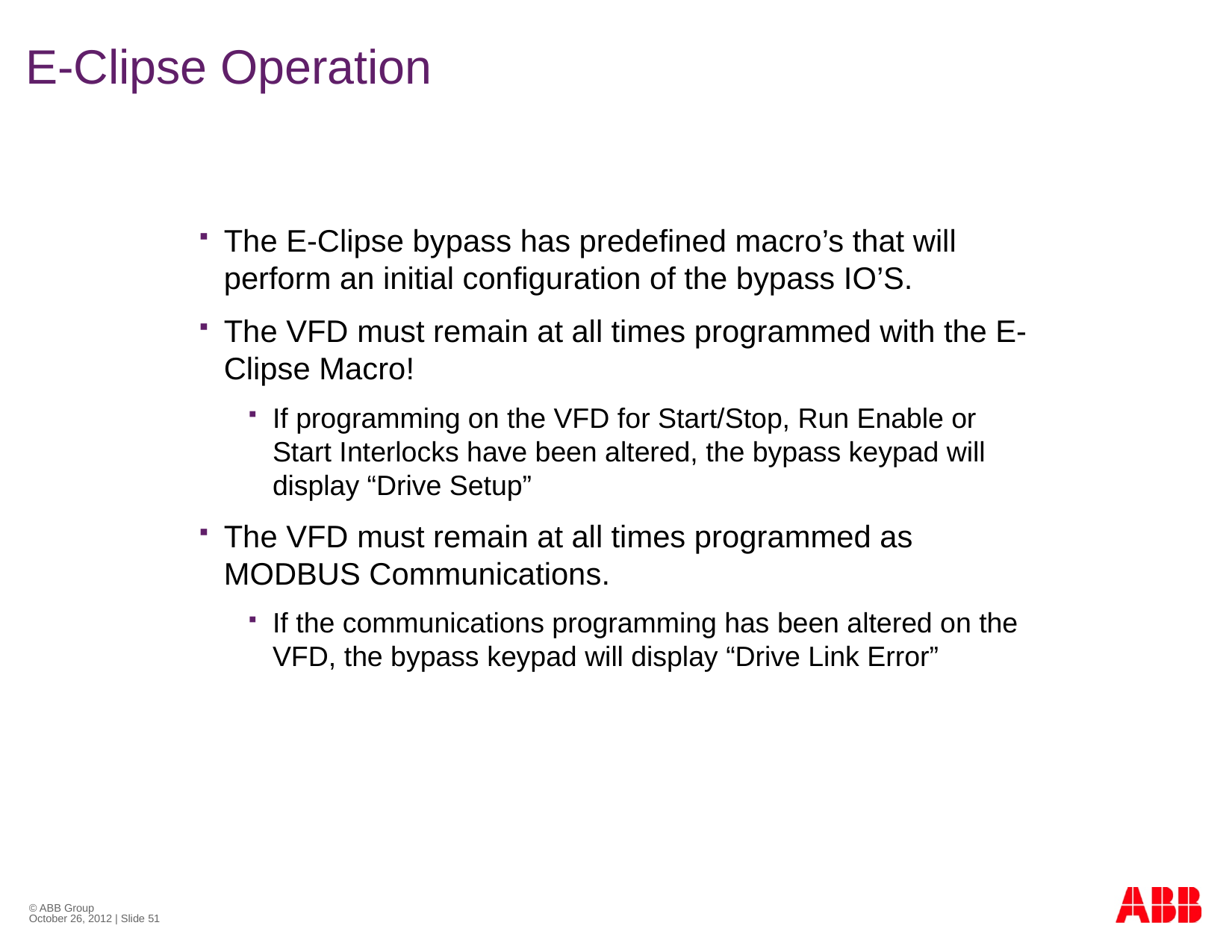

# E-Clipse Operation
The E-Clipse bypass has predefined macro’s that will perform an initial configuration of the bypass IO’S.
The VFD must remain at all times programmed with the E-Clipse Macro!
If programming on the VFD for Start/Stop, Run Enable or Start Interlocks have been altered, the bypass keypad will display “Drive Setup”
The VFD must remain at all times programmed as MODBUS Communications.
If the communications programming has been altered on the VFD, the bypass keypad will display “Drive Link Error”

© ABB Group
October 26, 2012 | Slide 51